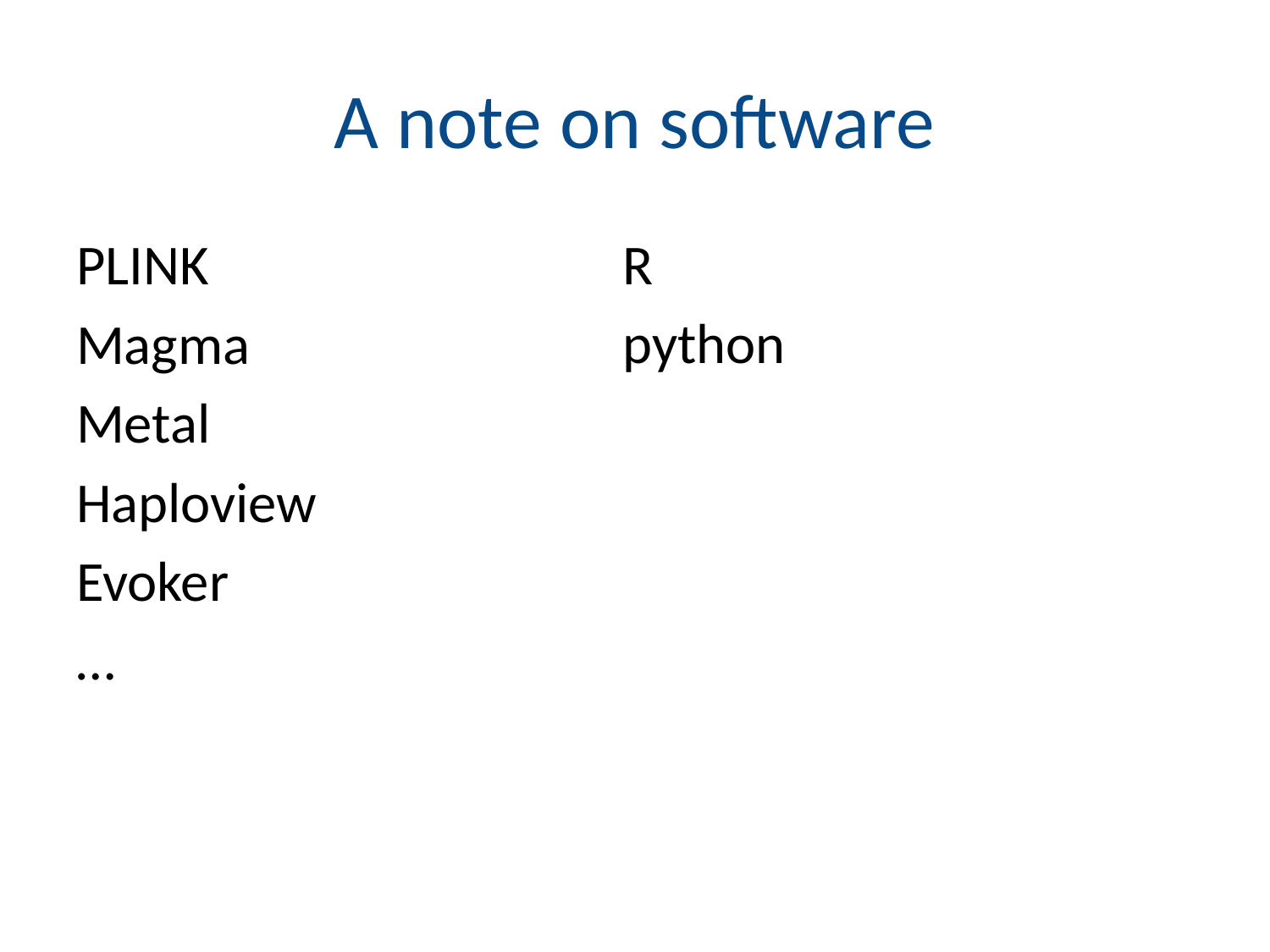

# A note on software
R
python
PLINK
Magma
Metal
Haploview
Evoker
…